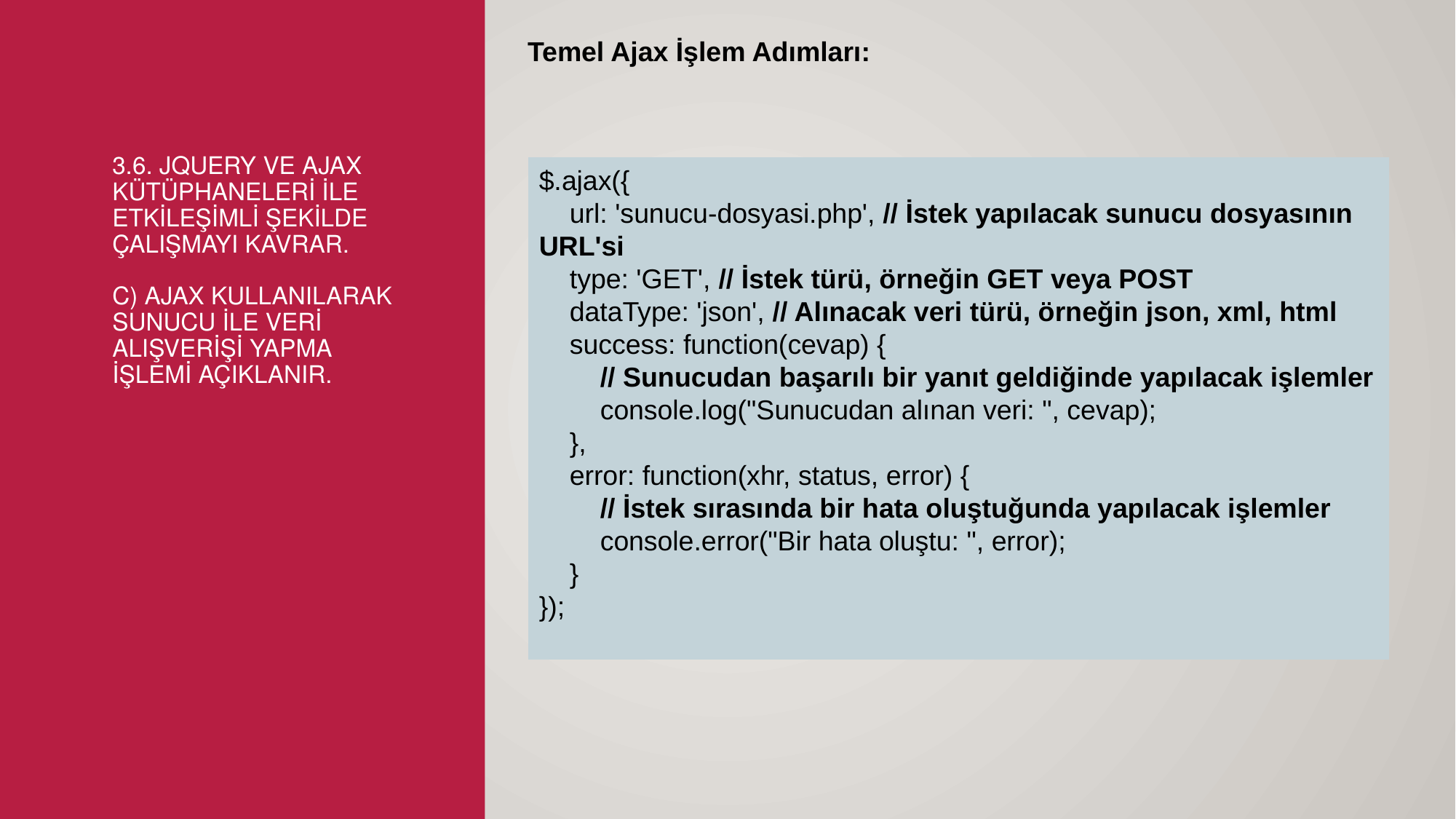

Temel Ajax İşlem Adımları:
# 3.6. Jquery ve Ajax kütüphaneleri ile etkileşimli şekilde çalışmayı kavrar. c) Ajax kullanılarak sunucu ile veri alışverişi yapma işlemi açıklanır.
$.ajax({
    url: 'sunucu-dosyasi.php', // İstek yapılacak sunucu dosyasının URL'si
    type: 'GET', // İstek türü, örneğin GET veya POST
    dataType: 'json', // Alınacak veri türü, örneğin json, xml, html
    success: function(cevap) {
        // Sunucudan başarılı bir yanıt geldiğinde yapılacak işlemler
        console.log("Sunucudan alınan veri: ", cevap);
    },
    error: function(xhr, status, error) {
        // İstek sırasında bir hata oluştuğunda yapılacak işlemler
        console.error("Bir hata oluştu: ", error);
    }
});